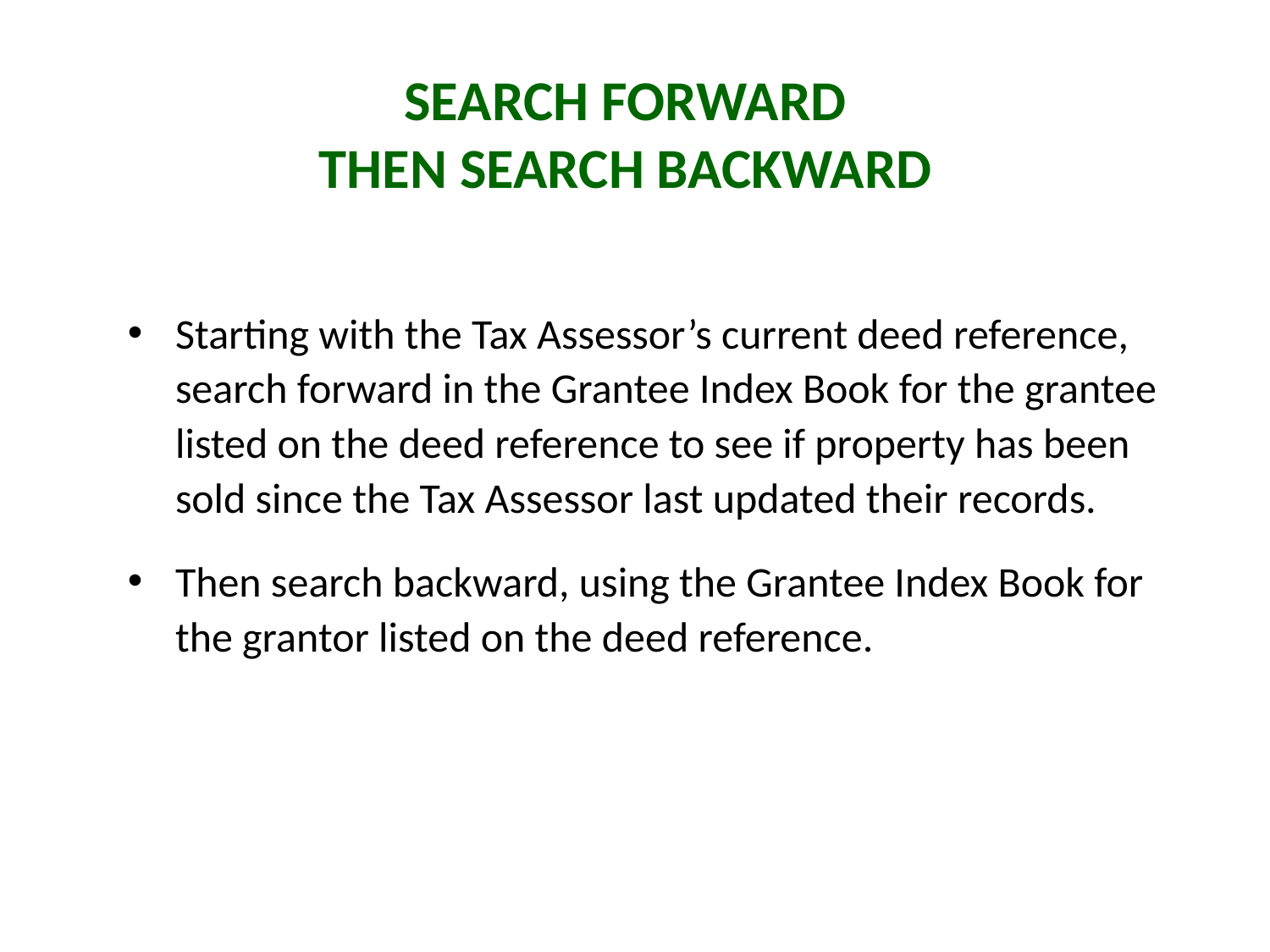

# Search Forward Then Search backward

Starting with the Tax Assessor’s current deed reference, search forward in the Grantee Index Book for the grantee listed on the deed reference to see if property has been sold since the Tax Assessor last updated their records.
Then search backward, using the Grantee Index Book for the grantor listed on the deed reference.